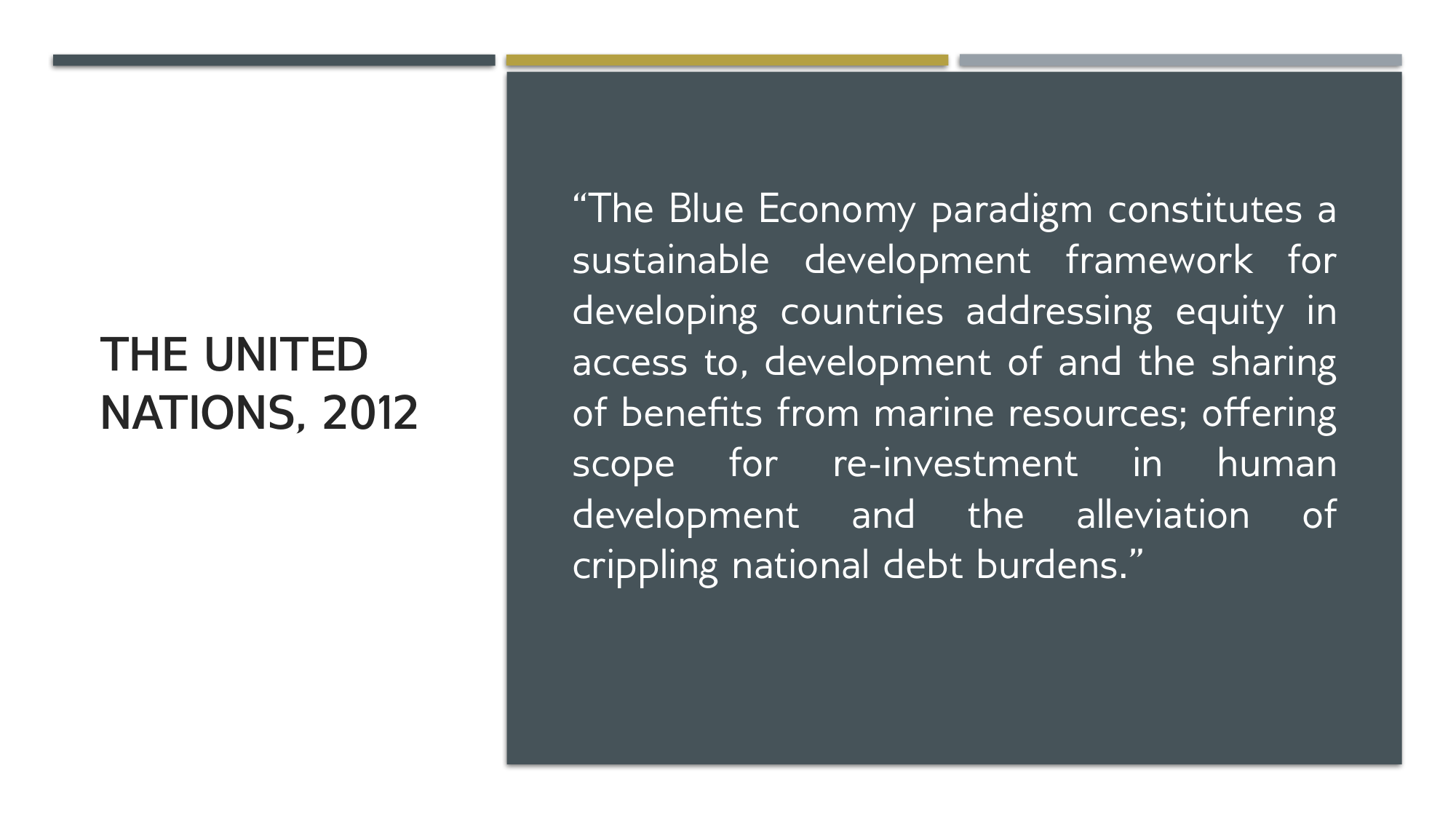

# The United Nations, 2012
“The Blue Economy paradigm constitutes a sustainable development framework for developing countries addressing equity in access to, development of and the sharing of benefits from marine resources; offering scope for re-investment in human development and the alleviation of crippling national debt burdens.”